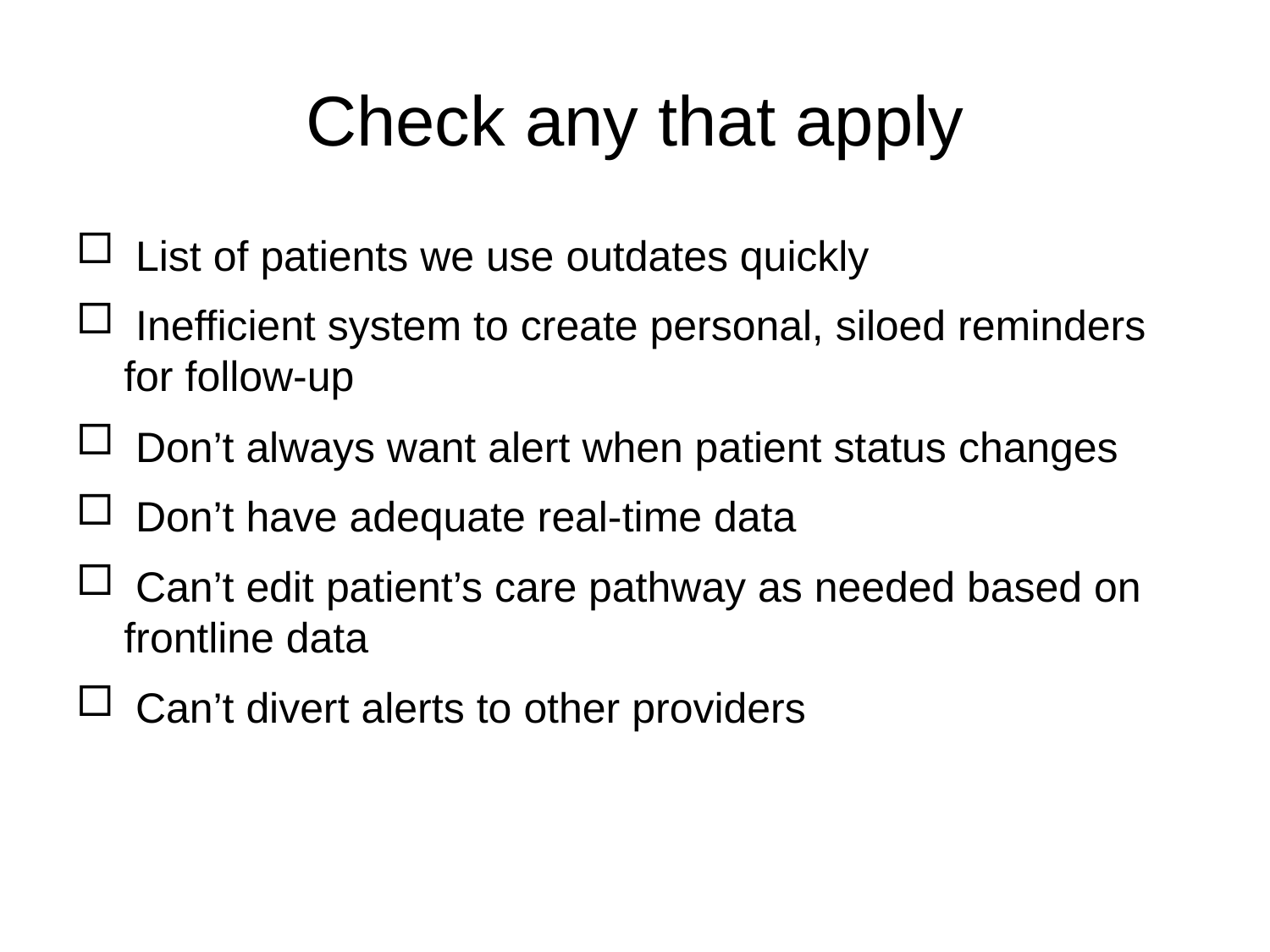

# Check any that apply
 List of patients we use outdates quickly
 Inefficient system to create personal, siloed reminders for follow-up
 Don’t always want alert when patient status changes
 Don’t have adequate real-time data
 Can’t edit patient’s care pathway as needed based on frontline data
 Can’t divert alerts to other providers